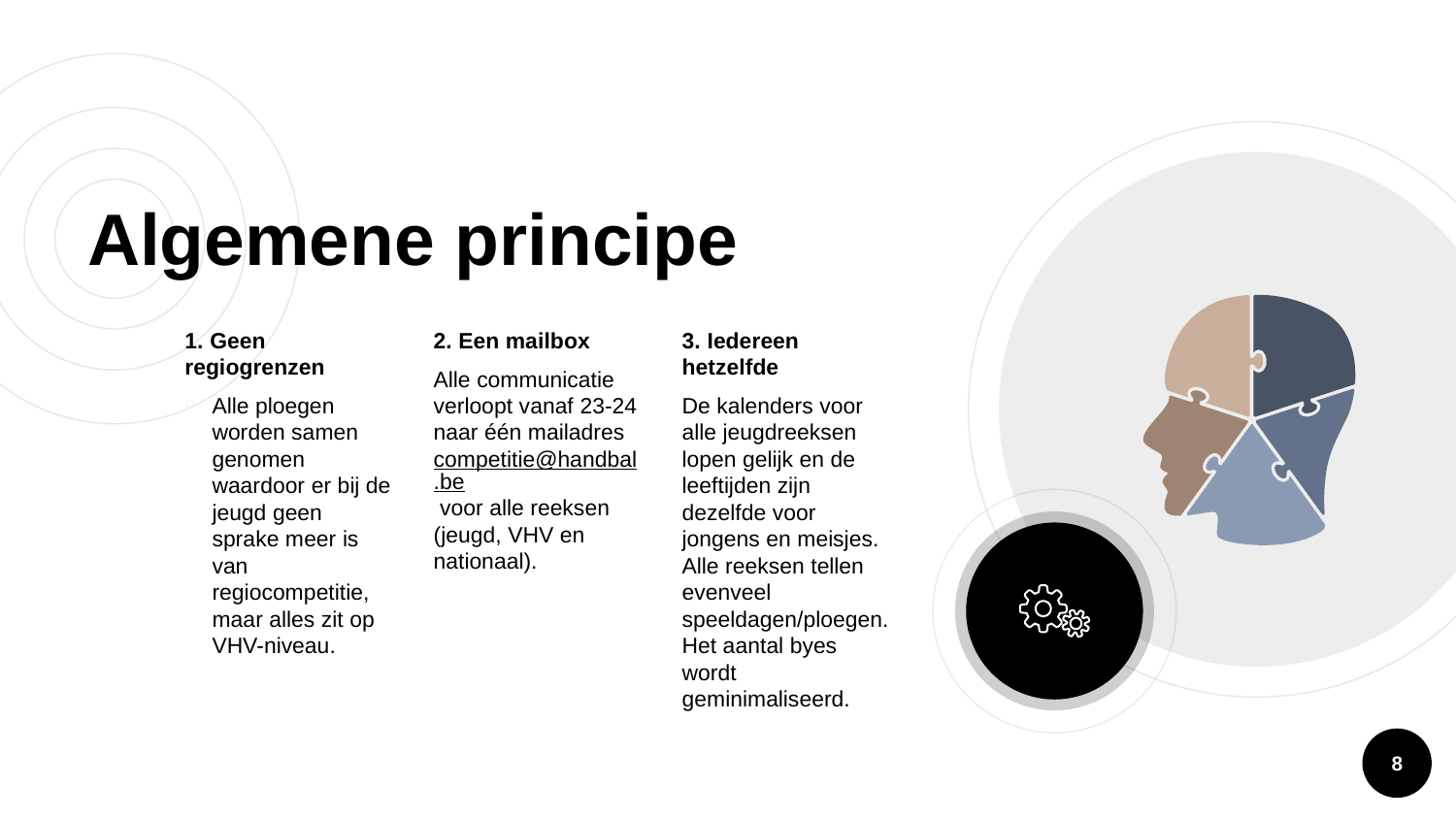

# Algemene principe

1. Geen regiogrenzen
Alle ploegen worden samen genomen waardoor er bij de jeugd geen sprake meer is van regiocompetitie, maar alles zit op VHV-niveau.
2. Een mailbox
Alle communicatie verloopt vanaf 23-24 naar één mailadres competitie@handbal.be voor alle reeksen (jeugd, VHV en nationaal).
3. Iedereen hetzelfde
De kalenders voor alle jeugdreeksen lopen gelijk en de leeftijden zijn dezelfde voor jongens en meisjes. Alle reeksen tellen evenveel speeldagen/ploegen. Het aantal byes wordt geminimaliseerd.

8